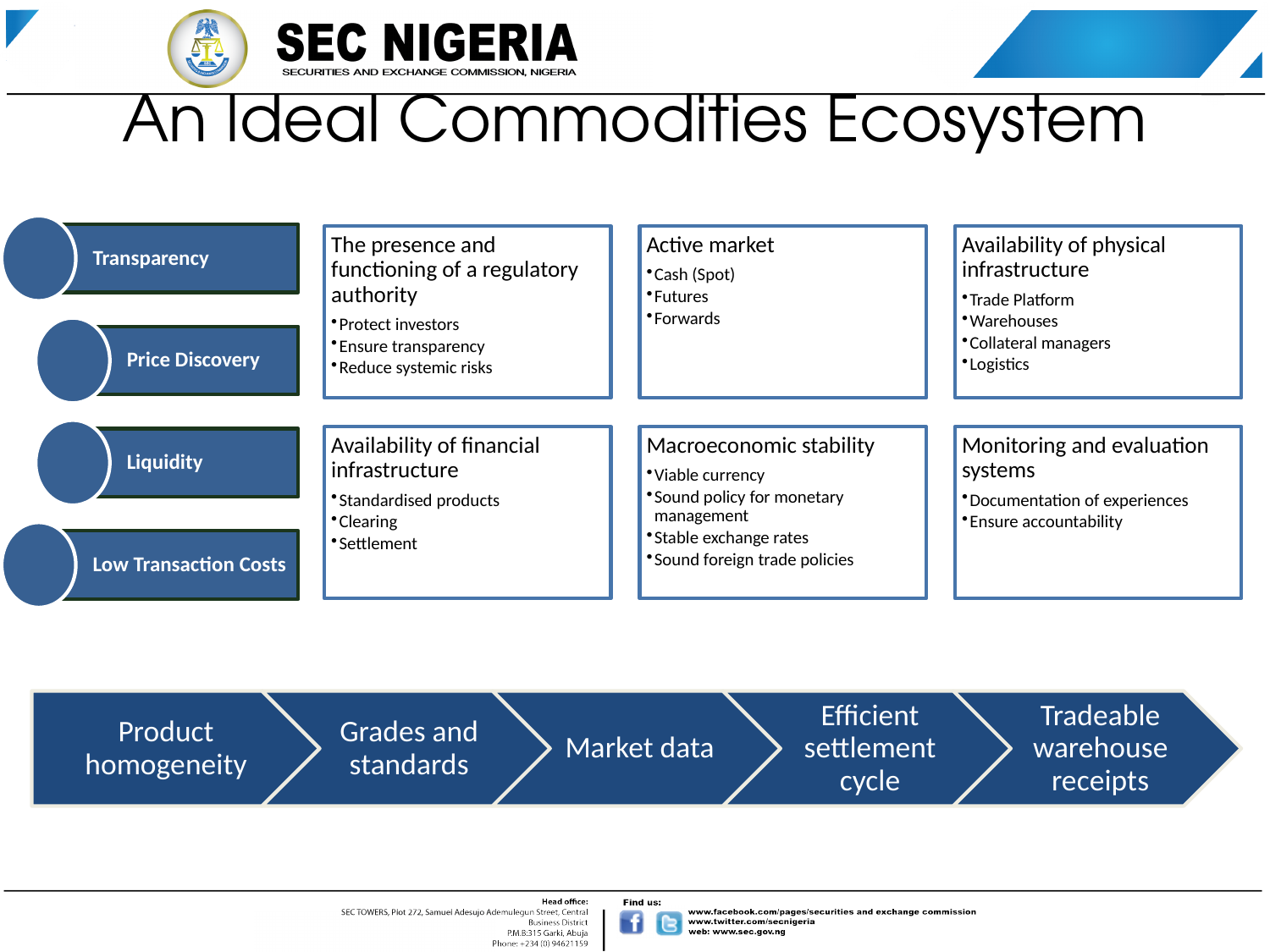

The presence and functioning of a regulatory authority
Protect investors
Ensure transparency
Reduce systemic risks
Active market
Cash (Spot)
Futures
Forwards
Availability of physical infrastructure
Trade Platform
Warehouses
Collateral managers
Logistics
Availability of financial infrastructure
Standardised products
Clearing
Settlement
Macroeconomic stability
Viable currency
Sound policy for monetary management
Stable exchange rates
Sound foreign trade policies
Monitoring and evaluation systems
Documentation of experiences
Ensure accountability

Transparency

Price Discovery

Liquidity

Low Transaction Costs
Product homogeneity
Grades and standards
Market data
Efficient settlement cycle
Tradeable warehouse receipts
# An Ideal Commodities Ecosystem